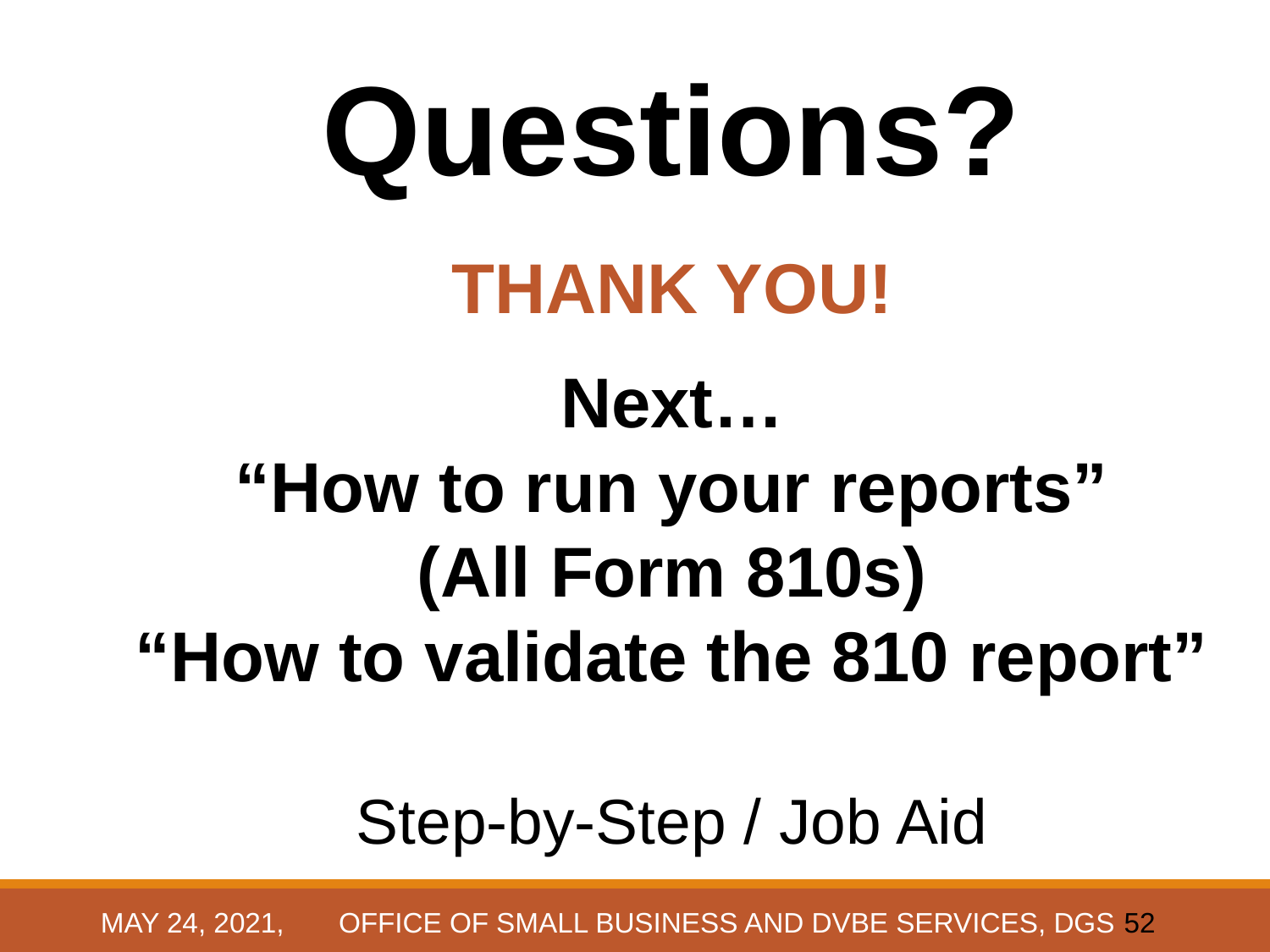

Questions?
Questions?

THANK YOU!

Next…
“How to run your reports”
(All Form 810s)
“How to validate the 810 report”

Step-by-Step / Job Aid
May 24, 2021,       OFFICE OF SMALL BUSINESS AND DVBE SERVICES, DGS
52